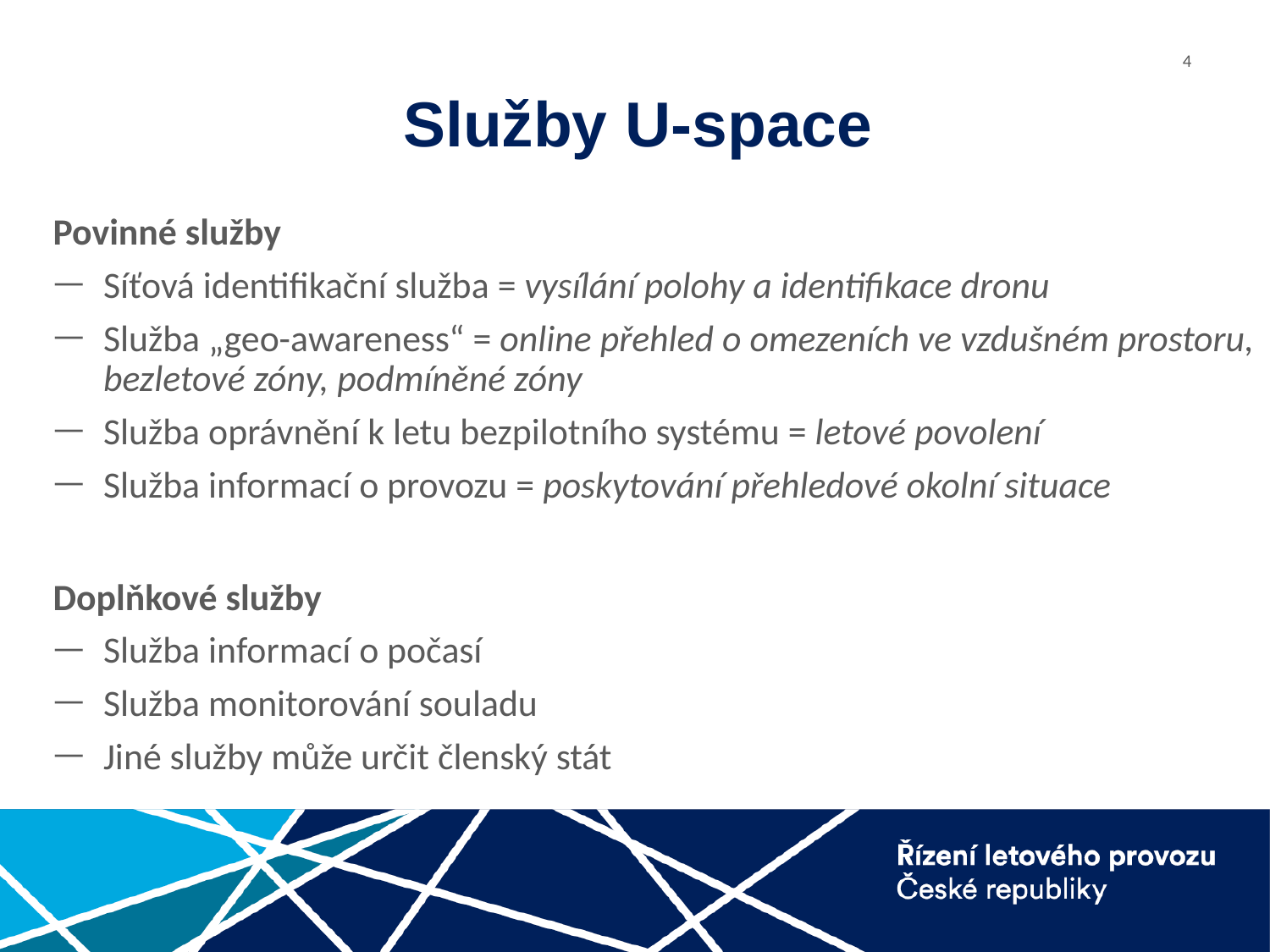

# Služby U-space
Povinné služby
Síťová identifikační služba = vysílání polohy a identifikace dronu
Služba „geo-awareness“ = online přehled o omezeních ve vzdušném prostoru, bezletové zóny, podmíněné zóny
Služba oprávnění k letu bezpilotního systému = letové povolení
Služba informací o provozu = poskytování přehledové okolní situace

Doplňkové služby
Služba informací o počasí
Služba monitorování souladu
Jiné služby může určit členský stát